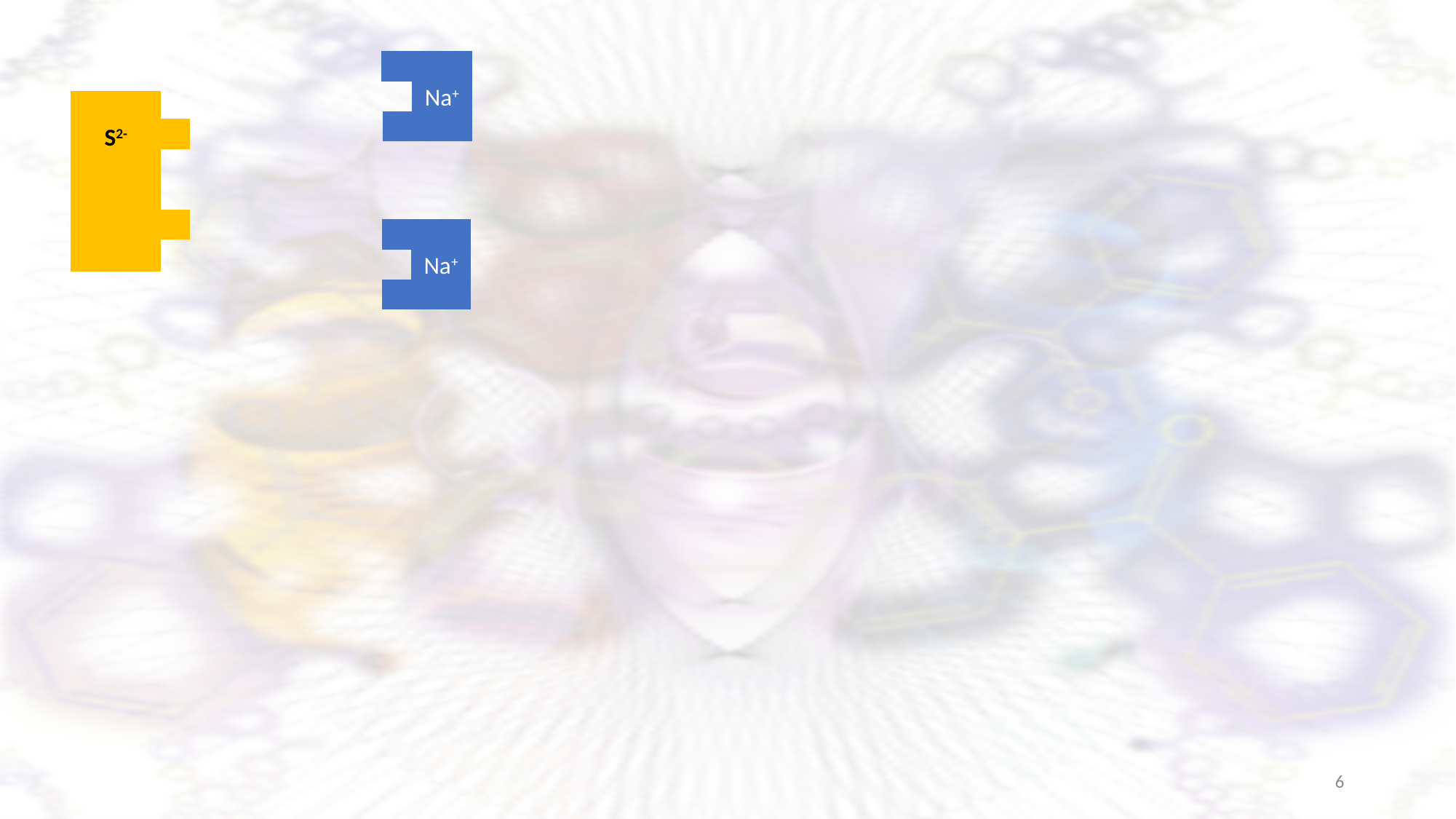

Na+

S2-

Na+

6
Ξενοφώντας Ασβός, PhD, χημικός